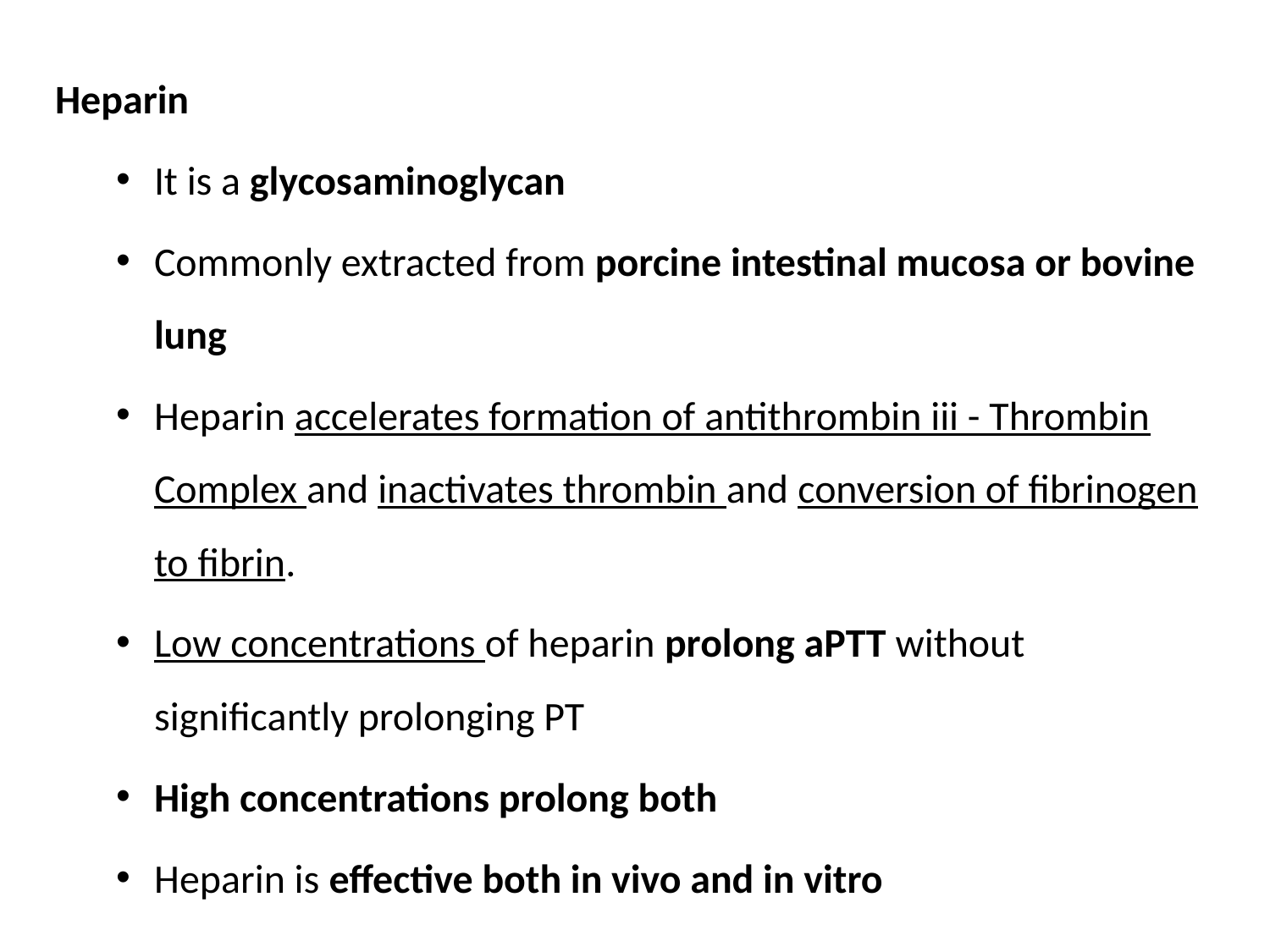

Heparin
It is a glycosaminoglycan
Commonly extracted from porcine intestinal mucosa or bovine lung
Heparin accelerates formation of antithrombin iii - Thrombin Complex and inactivates thrombin and conversion of fibrinogen to fibrin.
Low concentrations of heparin prolong aPTT without significantly prolonging PT
High concentrations prolong both
Heparin is effective both in vivo and in vitro